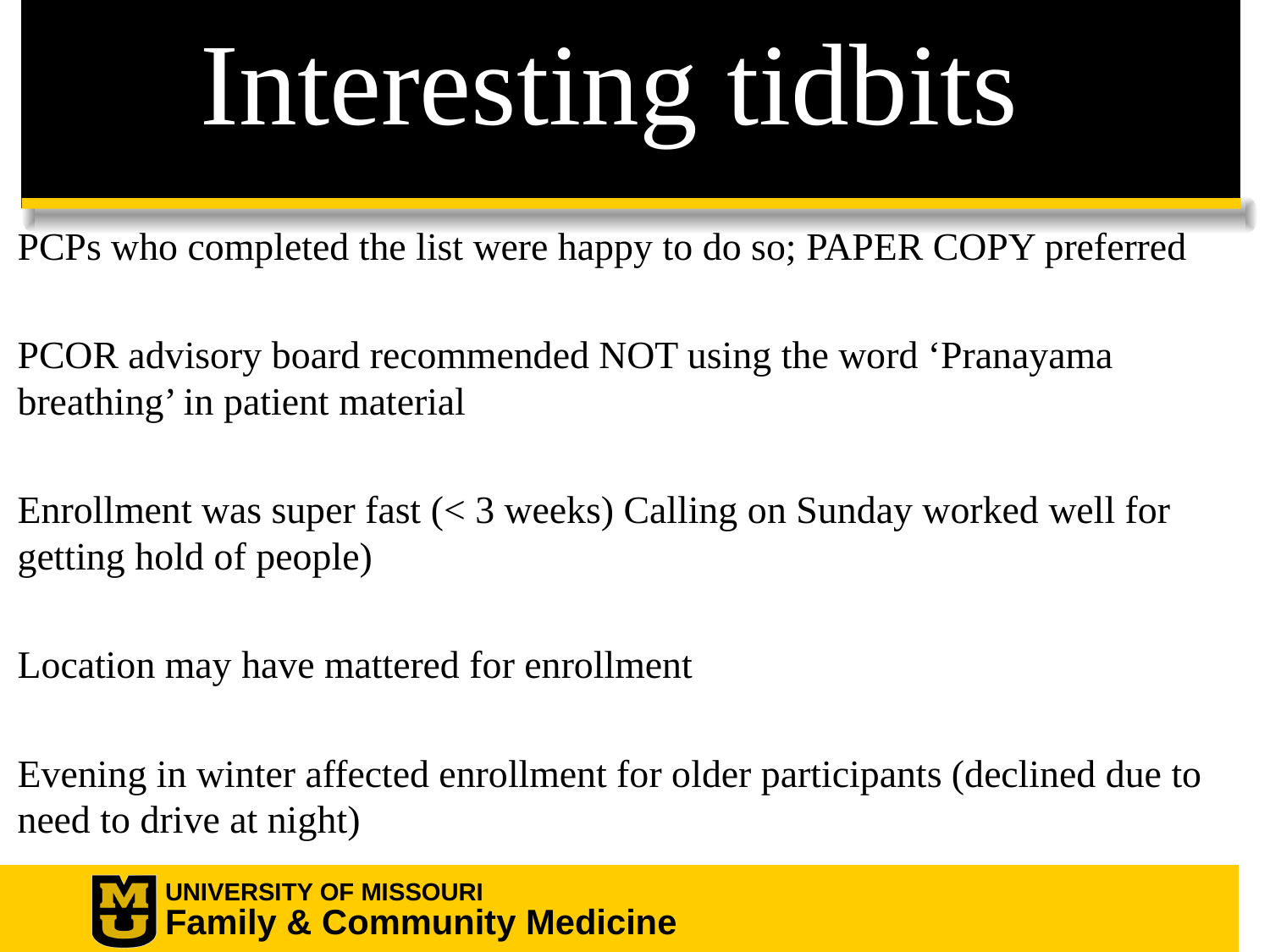

# Interesting tidbits
PCPs who completed the list were happy to do so; PAPER COPY preferred

PCOR advisory board recommended NOT using the word ‘Pranayama breathing’ in patient material

Enrollment was super fast (< 3 weeks) Calling on Sunday worked well for getting hold of people)

Location may have mattered for enrollment

Evening in winter affected enrollment for older participants (declined due to need to drive at night)